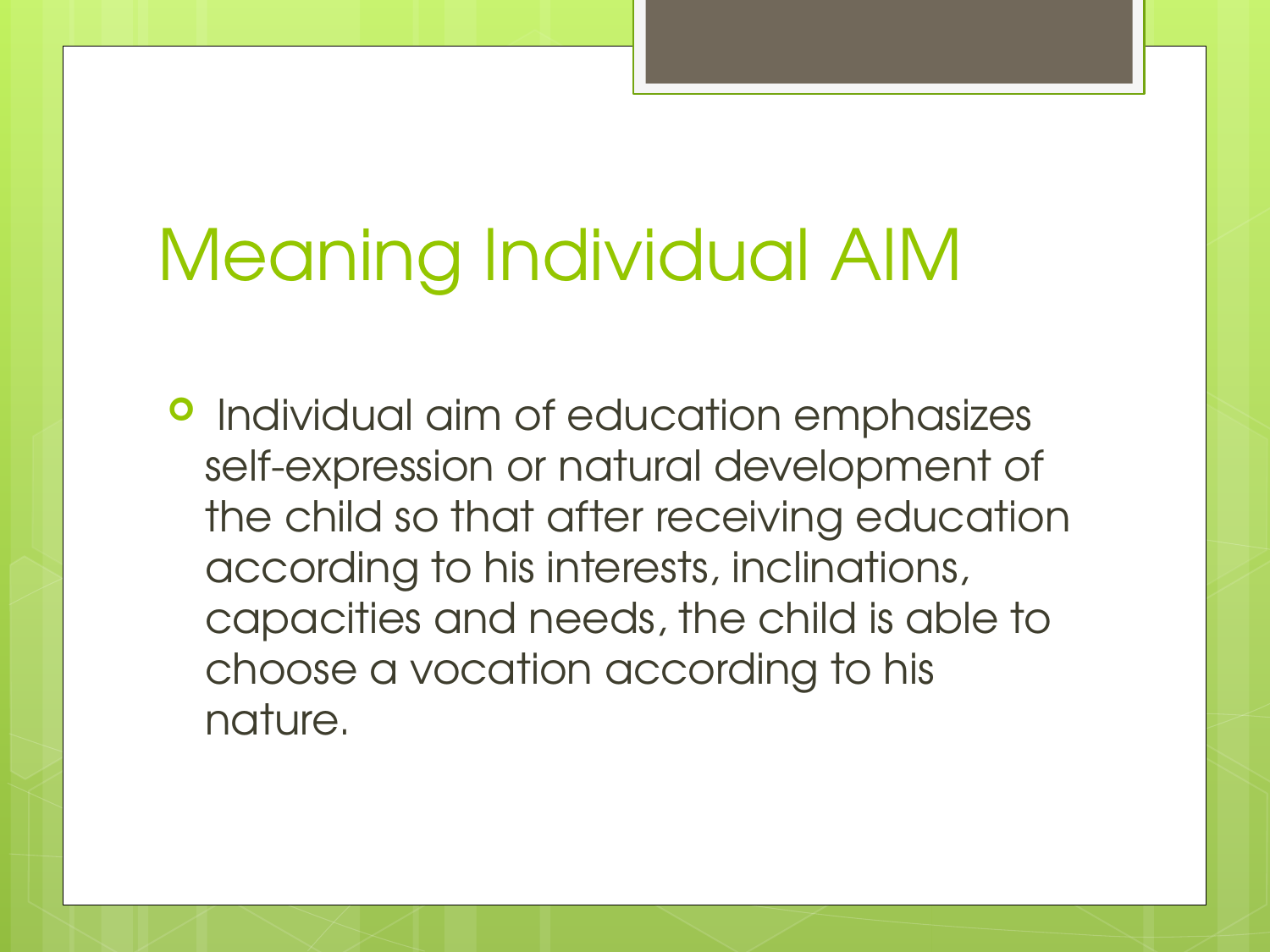

# Meaning Individual AIM

 Individual aim of education emphasizes self-expression or natural development of the child so that after receiving education according to his interests, inclinations, capacities and needs, the child is able to choose a vocation according to his nature.